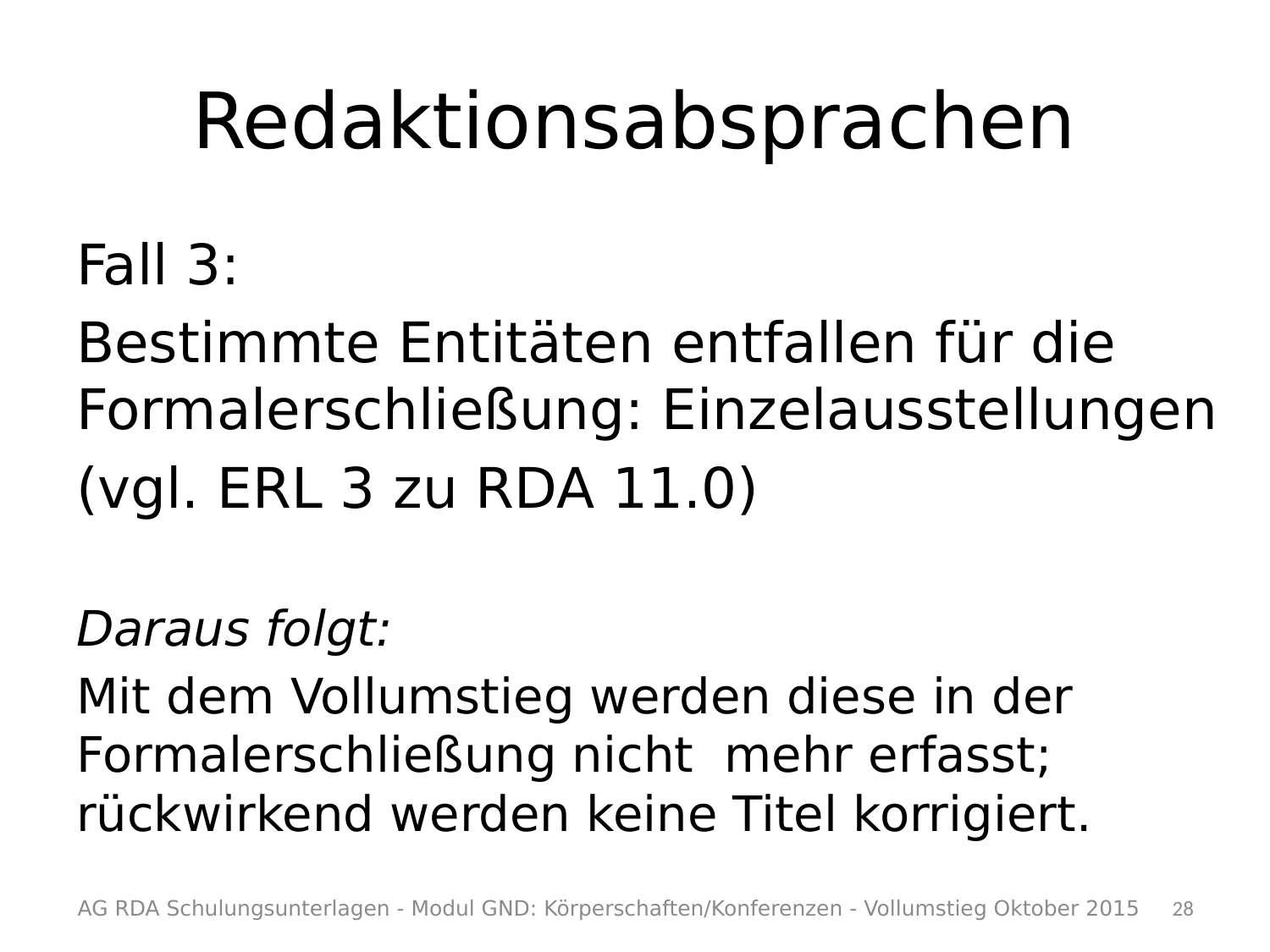

# Redaktionsabsprachen
Fall 3:
Bestimmte Entitäten entfallen für die Formalerschließung: Einzelausstellungen
(vgl. ERL 3 zu RDA 11.0)

Daraus folgt:
Mit dem Vollumstieg werden diese in der Formalerschließung nicht  mehr erfasst; rückwirkend werden keine Titel korrigiert.

AG RDA Schulungsunterlagen - Modul GND: Körperschaften/Konferenzen - Vollumstieg Oktober 2015
28